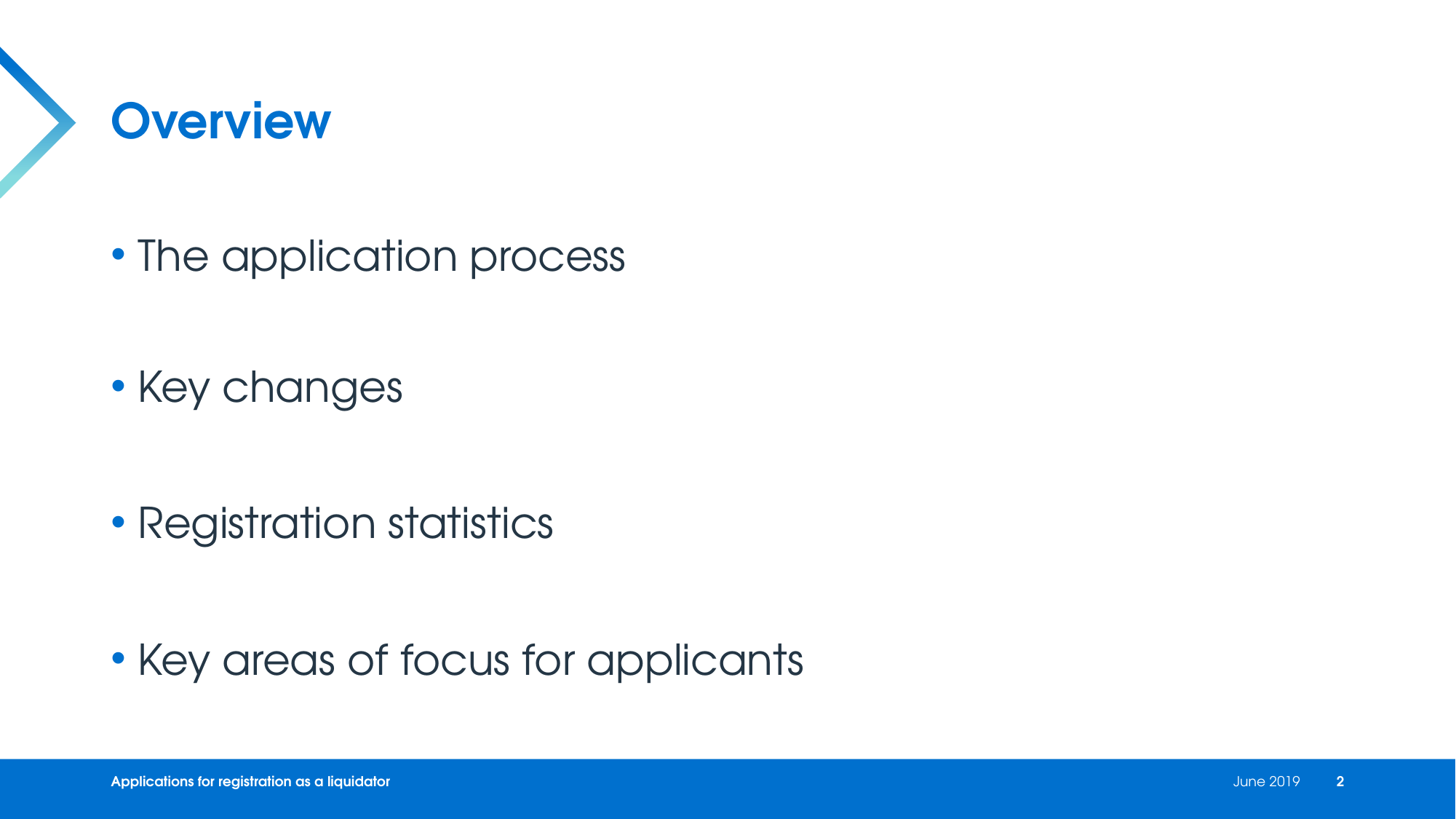

# Overview
The application process
Key changes
Registration statistics
Key areas of focus for applicants
Applications for registration as a liquidator
June 2019
2